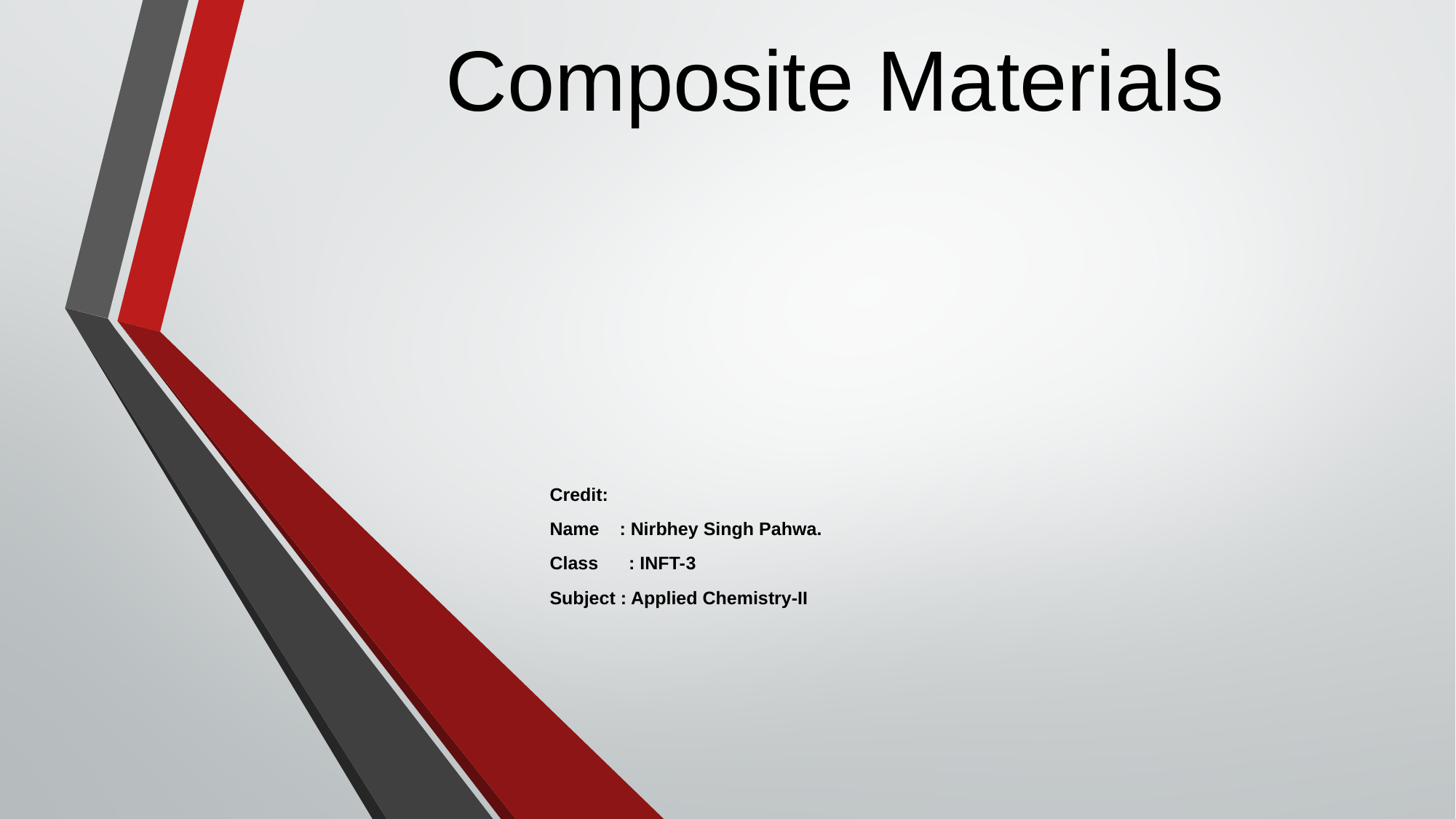

# Composite Materials
Credit:
Name    : Nirbhey Singh Pahwa.
Class      : INFT-3
Subject : Applied Chemistry-II